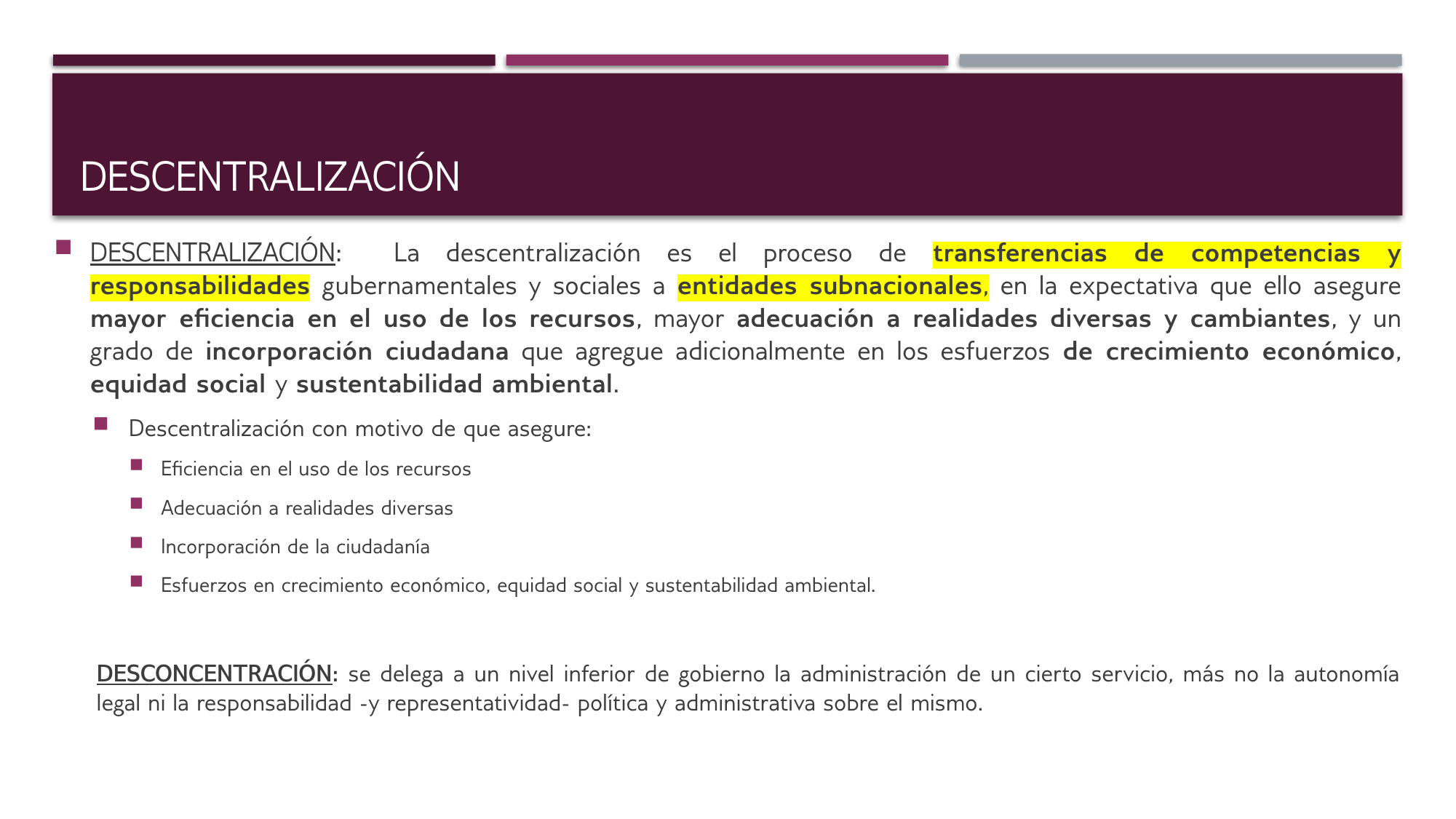

# Descentralización
DESCENTRALIZACIÓN:  La descentralización es el proceso de transferencias de competencias y responsabilidades gubernamentales y sociales a entidades subnacionales, en la expectativa que ello asegure mayor eficiencia en el uso de los recursos, mayor adecuación a realidades diversas y cambiantes, y un grado de incorporación ciudadana que agregue adicionalmente en los esfuerzos de crecimiento económico, equidad social y sustentabilidad ambiental.
Descentralización con motivo de que asegure:
Eficiencia en el uso de los recursos
Adecuación a realidades diversas
Incorporación de la ciudadanía
Esfuerzos en crecimiento económico, equidad social y sustentabilidad ambiental.

DESCONCENTRACIÓN: se delega a un nivel inferior de gobierno la administración de un cierto servicio, más no la autonomía legal ni la responsabilidad −y representatividad− política y administrativa sobre el mismo.